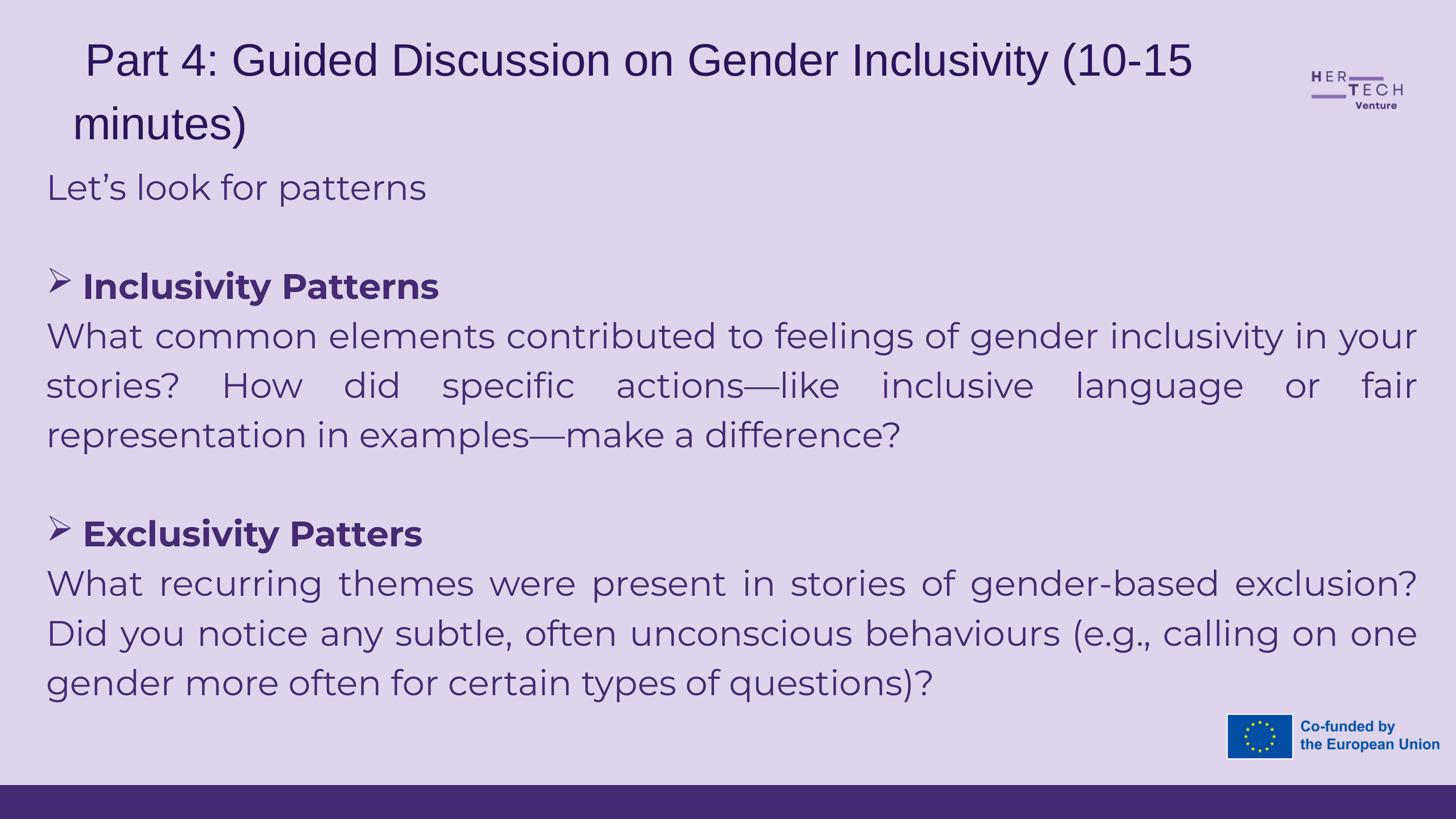

Part 4: Guided Discussion on Gender Inclusivity (10-15 minutes)
Let’s look for patterns

Inclusivity Patterns
What common elements contributed to feelings of gender inclusivity in your stories? How did specific actions—like inclusive language or fair representation in examples—make a difference?

Exclusivity Patters
What recurring themes were present in stories of gender-based exclusion? Did you notice any subtle, often unconscious behaviours (e.g., calling on one gender more often for certain types of questions)?